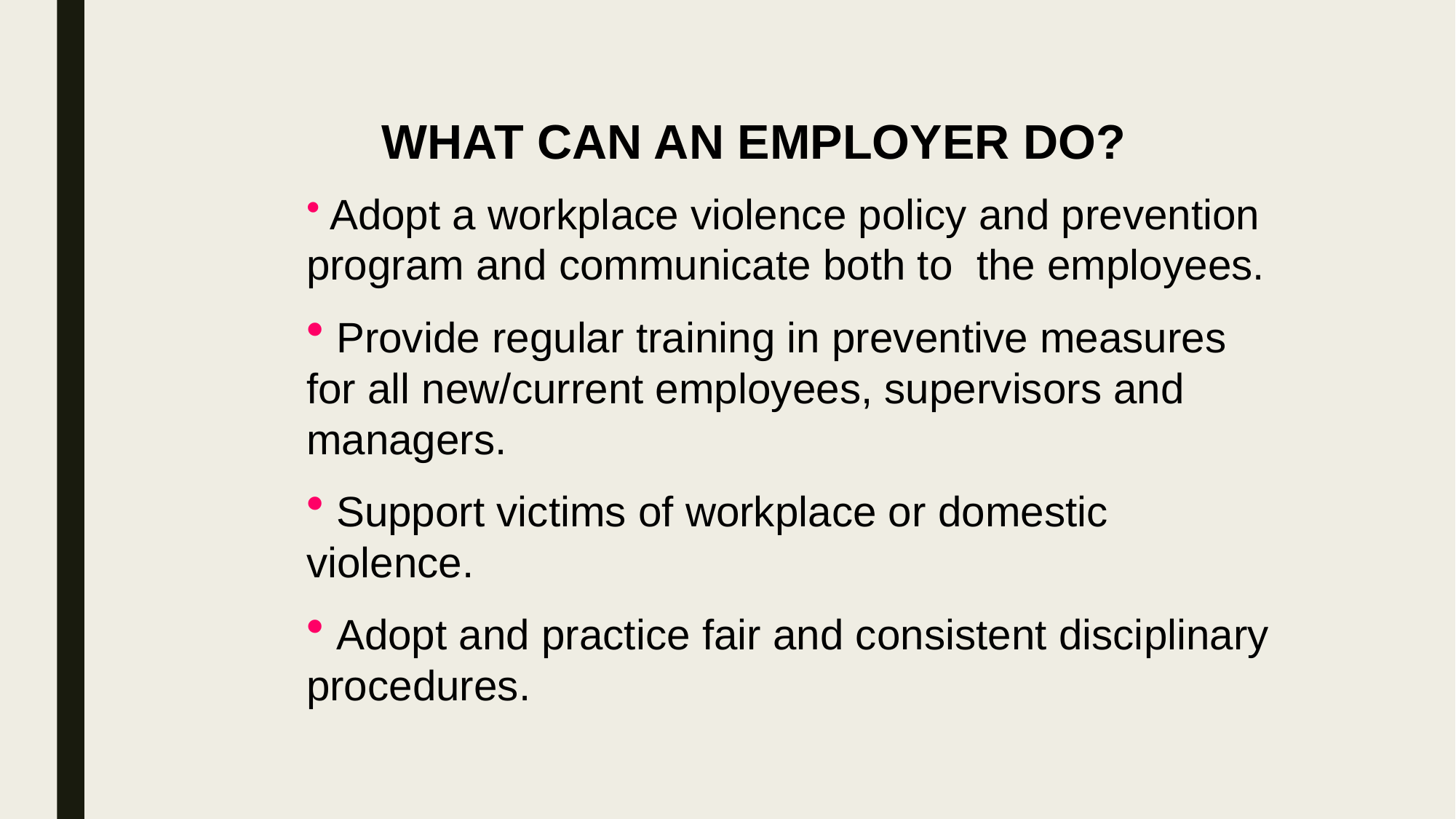

WHAT CAN AN EMPLOYER DO?
 Adopt a workplace violence policy and prevention program and communicate both to  the employees.
 Provide regular training in preventive measures for all new/current employees, supervisors and managers.
 Support victims of workplace or domestic violence.
 Adopt and practice fair and consistent disciplinary procedures.